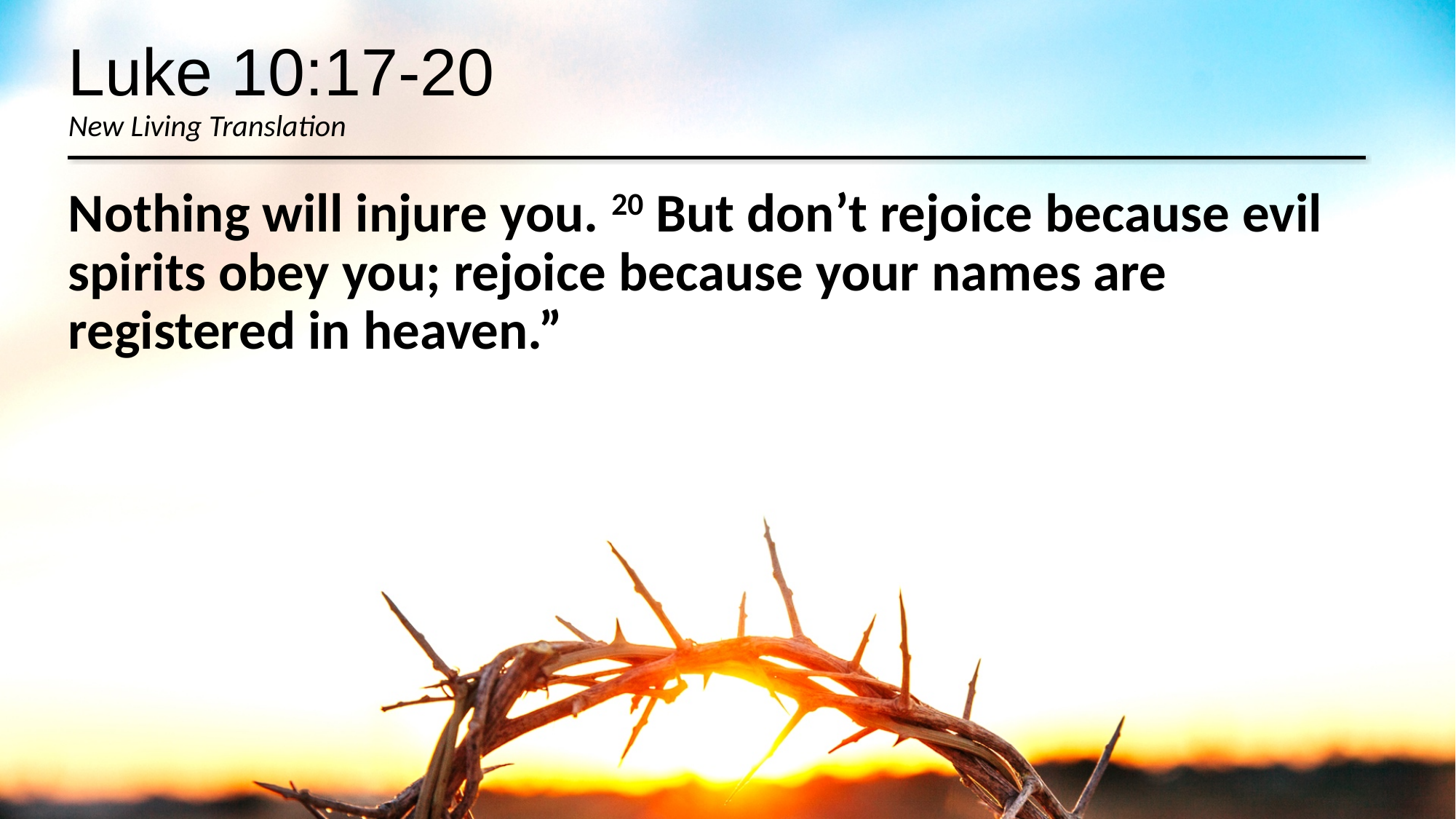

# Luke 10:17-20 New Living Translation
Nothing will injure you. 20 But don’t rejoice because evil spirits obey you; rejoice because your names are registered in heaven.”